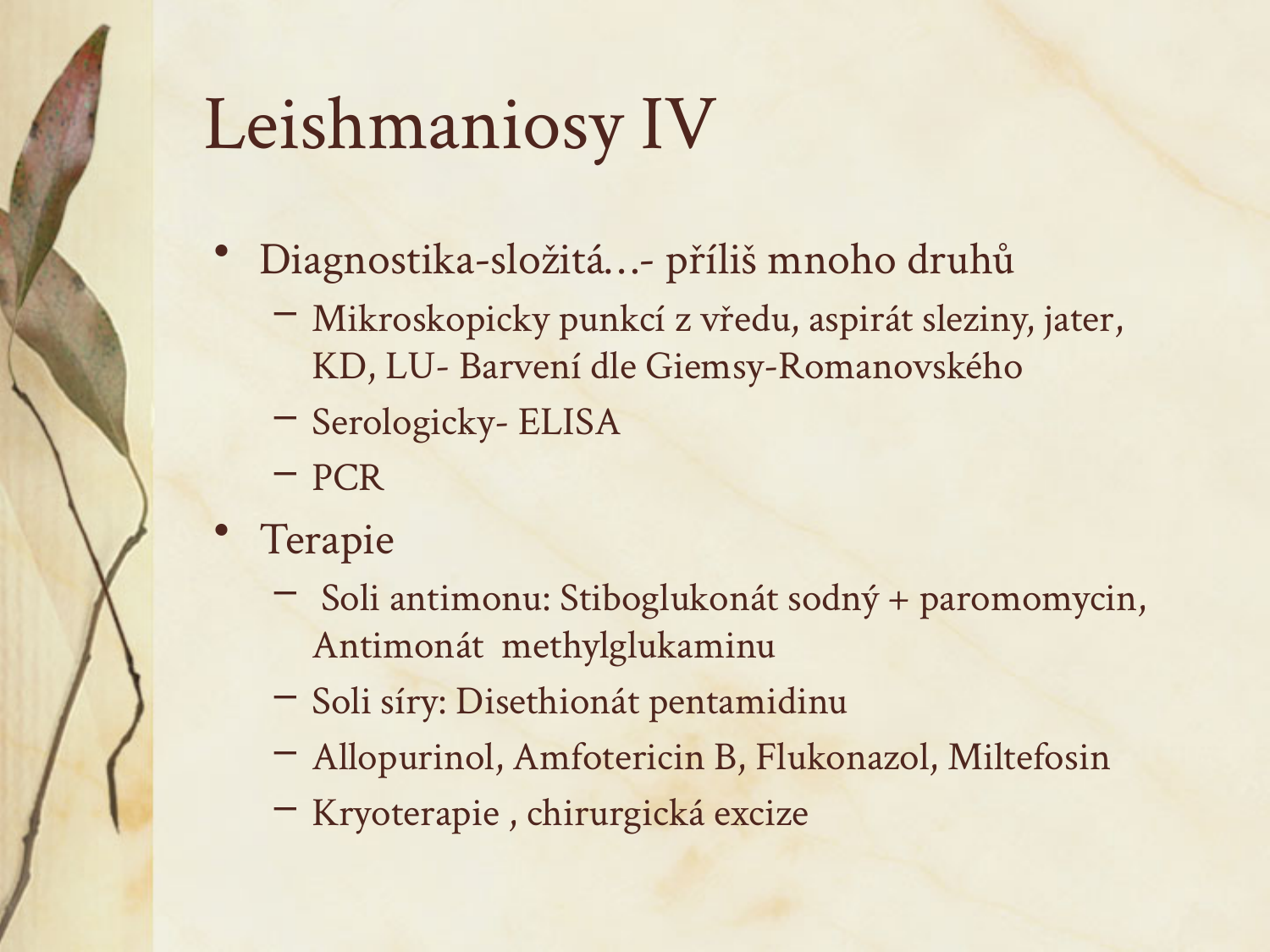

# Leishmaniosy IV
Diagnostika-složitá…- příliš mnoho druhů
Mikroskopicky punkcí z vředu, aspirát sleziny, jater, KD, LU- Barvení dle Giemsy-Romanovského
Serologicky- ELISA
PCR
Terapie
 Soli antimonu: Stiboglukonát sodný + paromomycin, Antimonát  methylglukaminu
Soli síry: Disethionát pentamidinu
Allopurinol, Amfotericin B, Flukonazol, Miltefosin
Kryoterapie , chirurgická excize